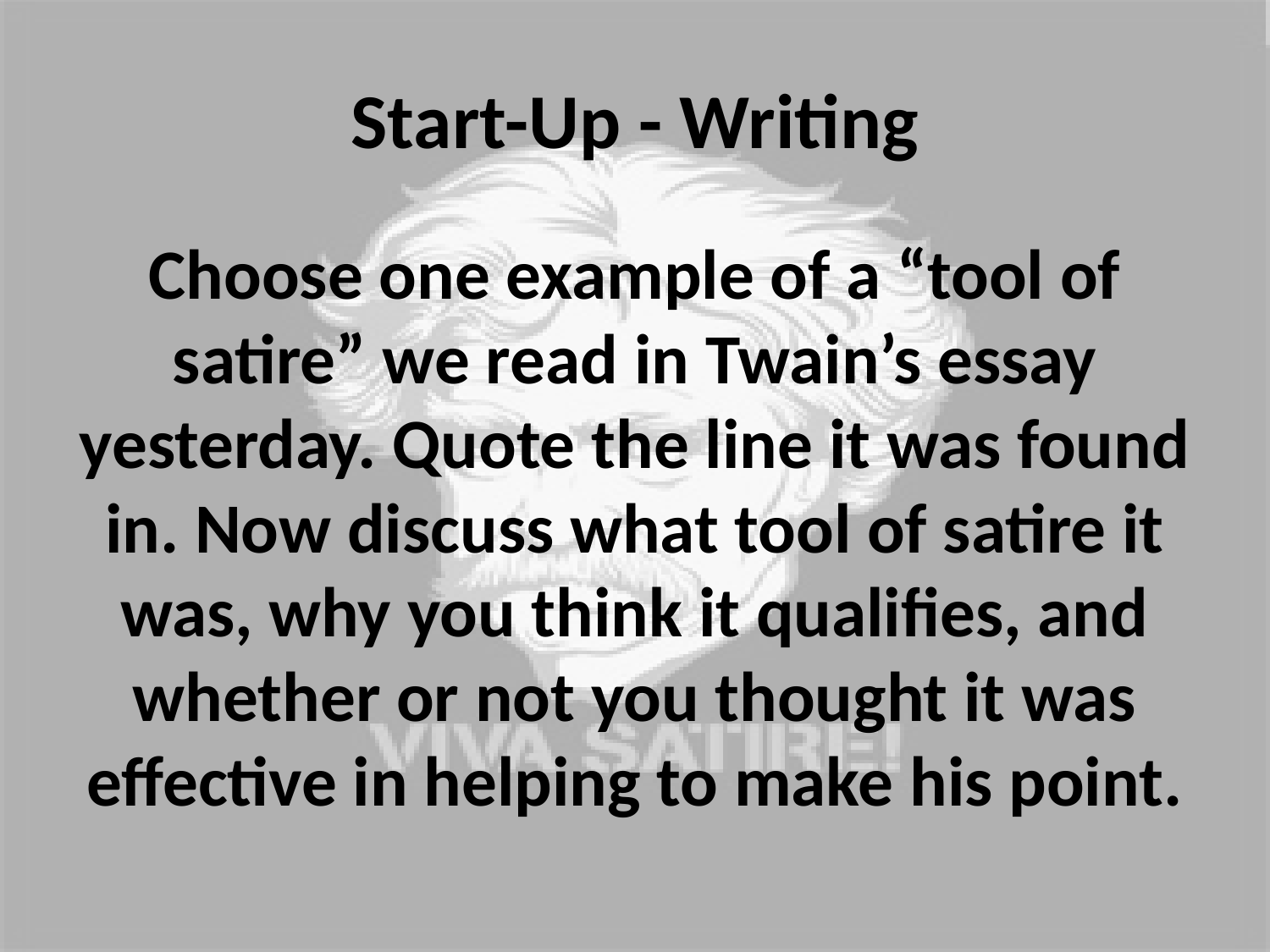

# Start-Up - Writing
Choose one example of a “tool of satire” we read in Twain’s essay yesterday. Quote the line it was found in. Now discuss what tool of satire it was, why you think it qualifies, and whether or not you thought it was effective in helping to make his point.